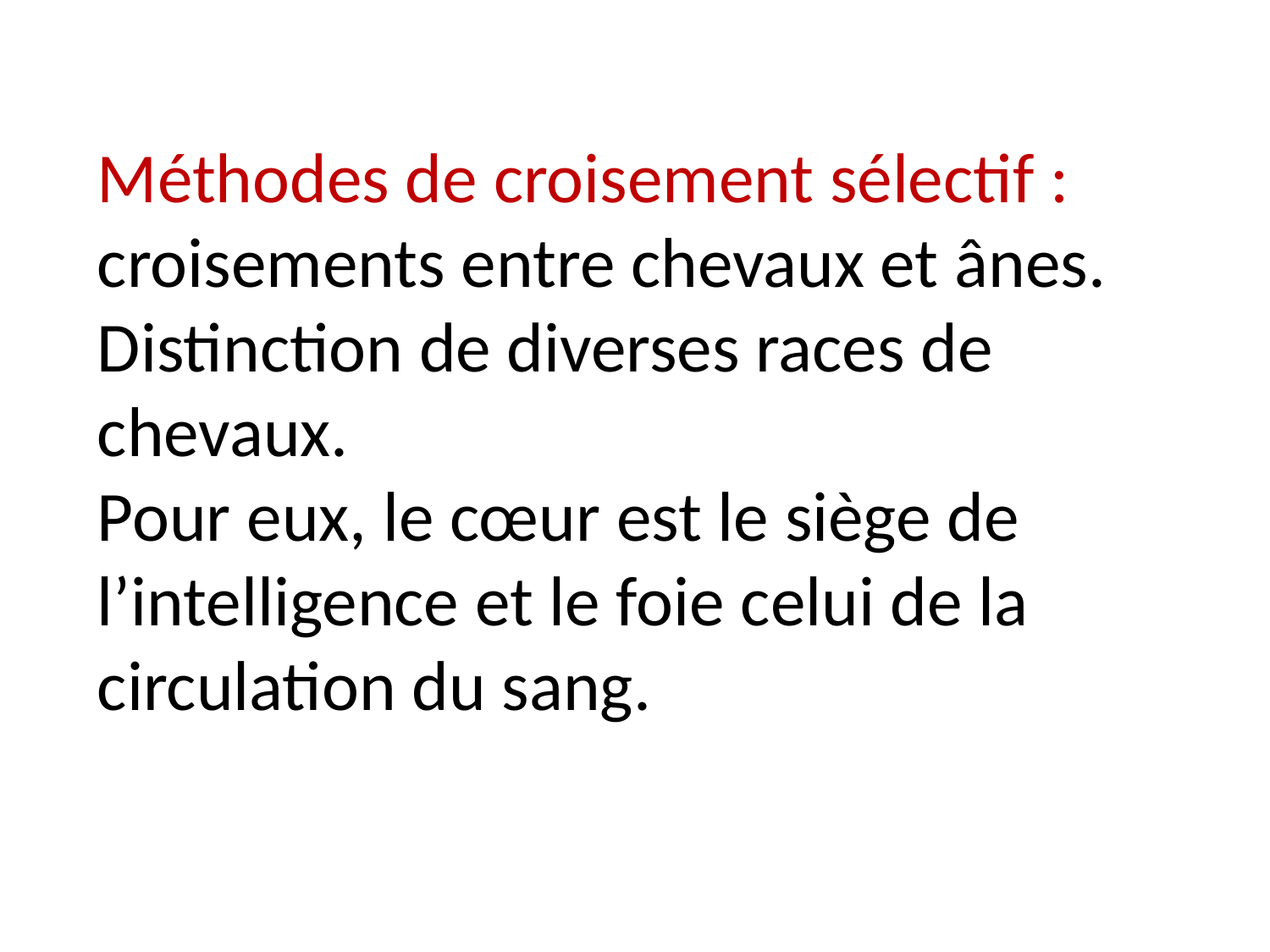

Méthodes de croisement sélectif : croisements entre chevaux et ânes.
Distinction de diverses races de chevaux.
Pour eux, le cœur est le siège de l’intelligence et le foie celui de la circulation du sang.